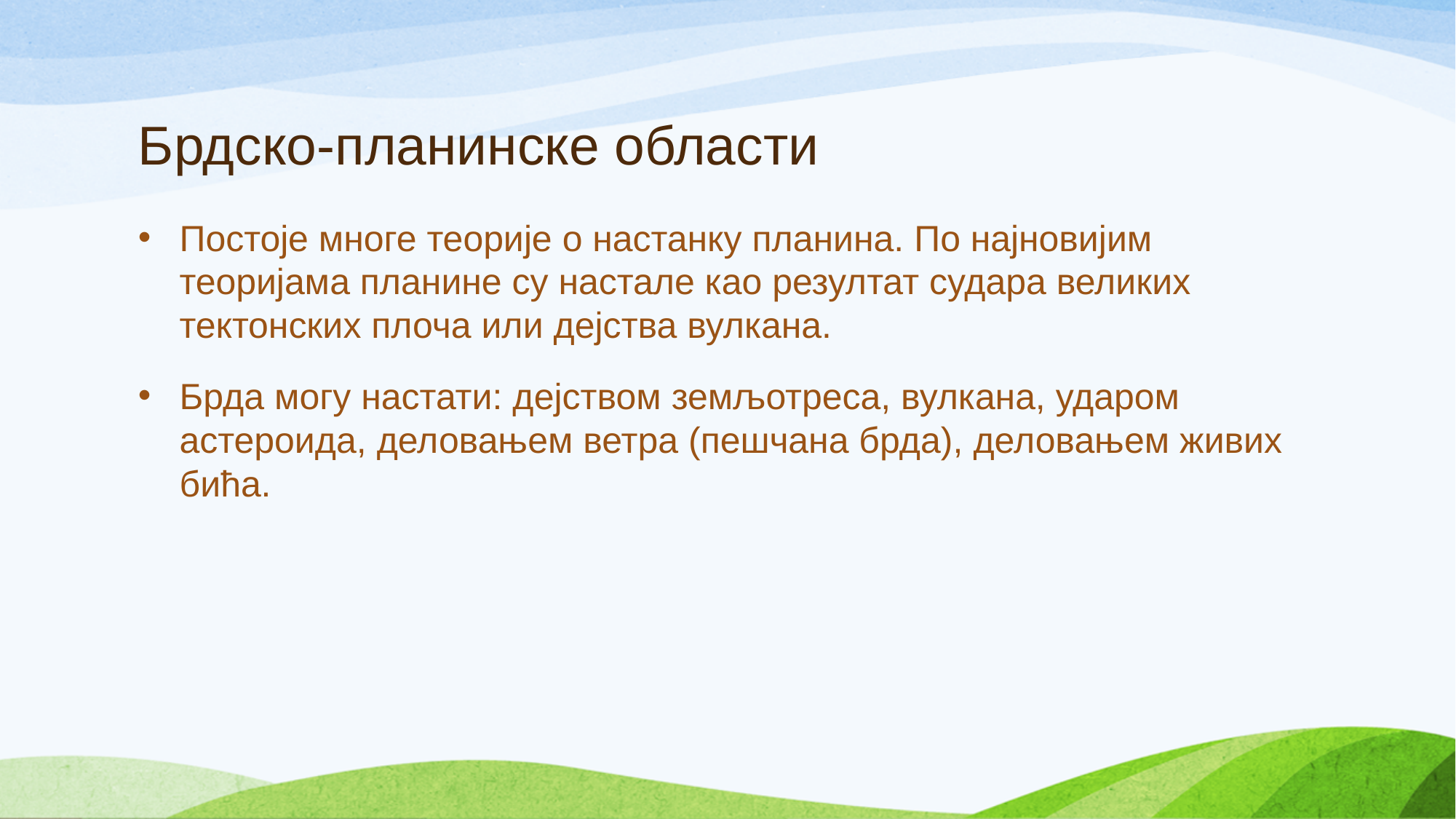

# Брдско-планинске области
Постоје многе теорије о настанку планина. По најновијим теоријама планине су настале као резултат судара великих тектонских плоча или дејства вулкана.
Брда могу настати: дејством земљотреса, вулкана, ударом астероида, деловањем ветра (пешчана брда), деловањем живих бића.